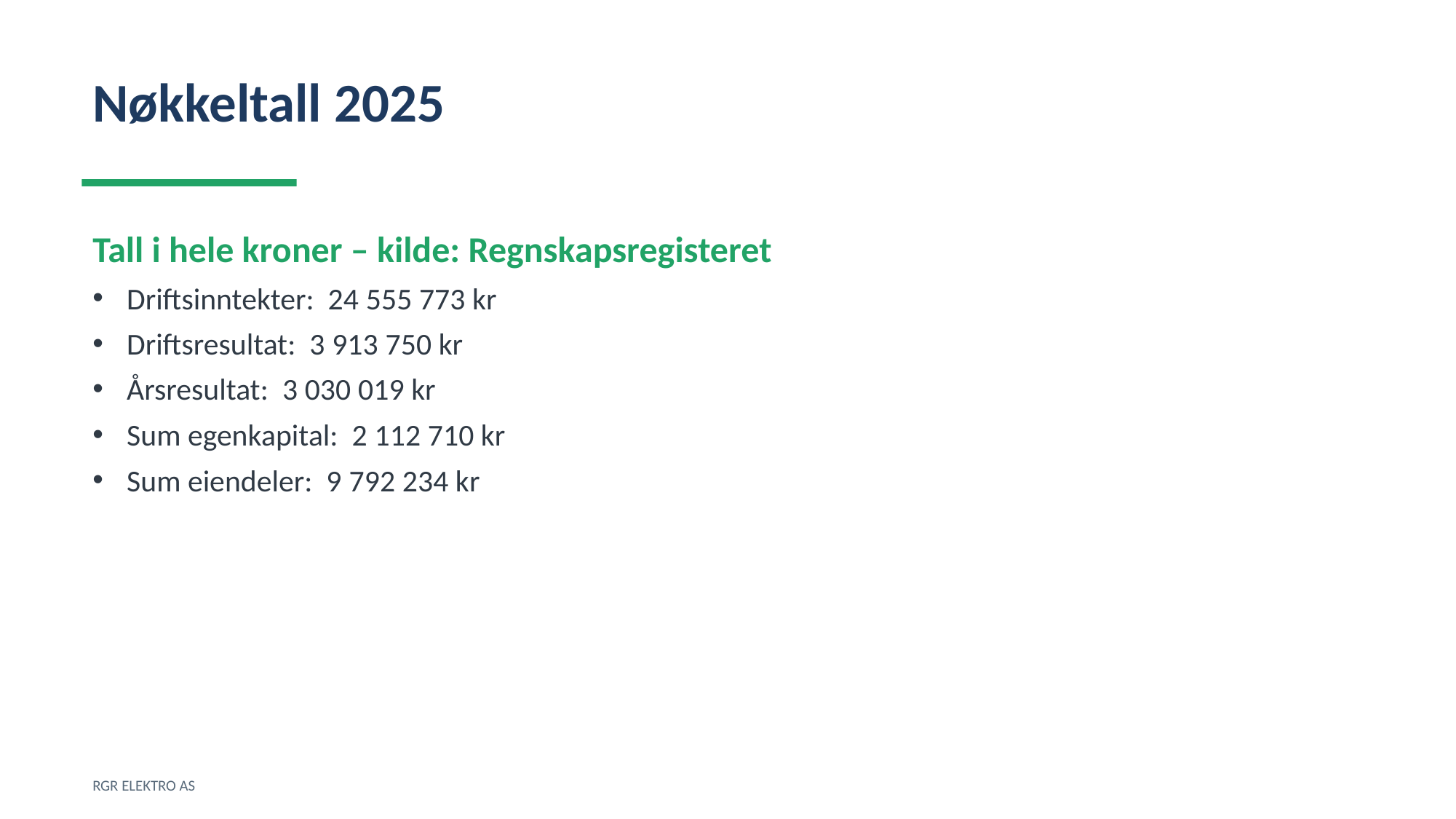

Nøkkeltall 2025

Tall i hele kroner – kilde: Regnskapsregisteret
Driftsinntekter:  24 555 773 kr
Driftsresultat:  3 913 750 kr
Årsresultat:  3 030 019 kr
Sum egenkapital:  2 112 710 kr
Sum eiendeler:  9 792 234 kr
RGR ELEKTRO AS